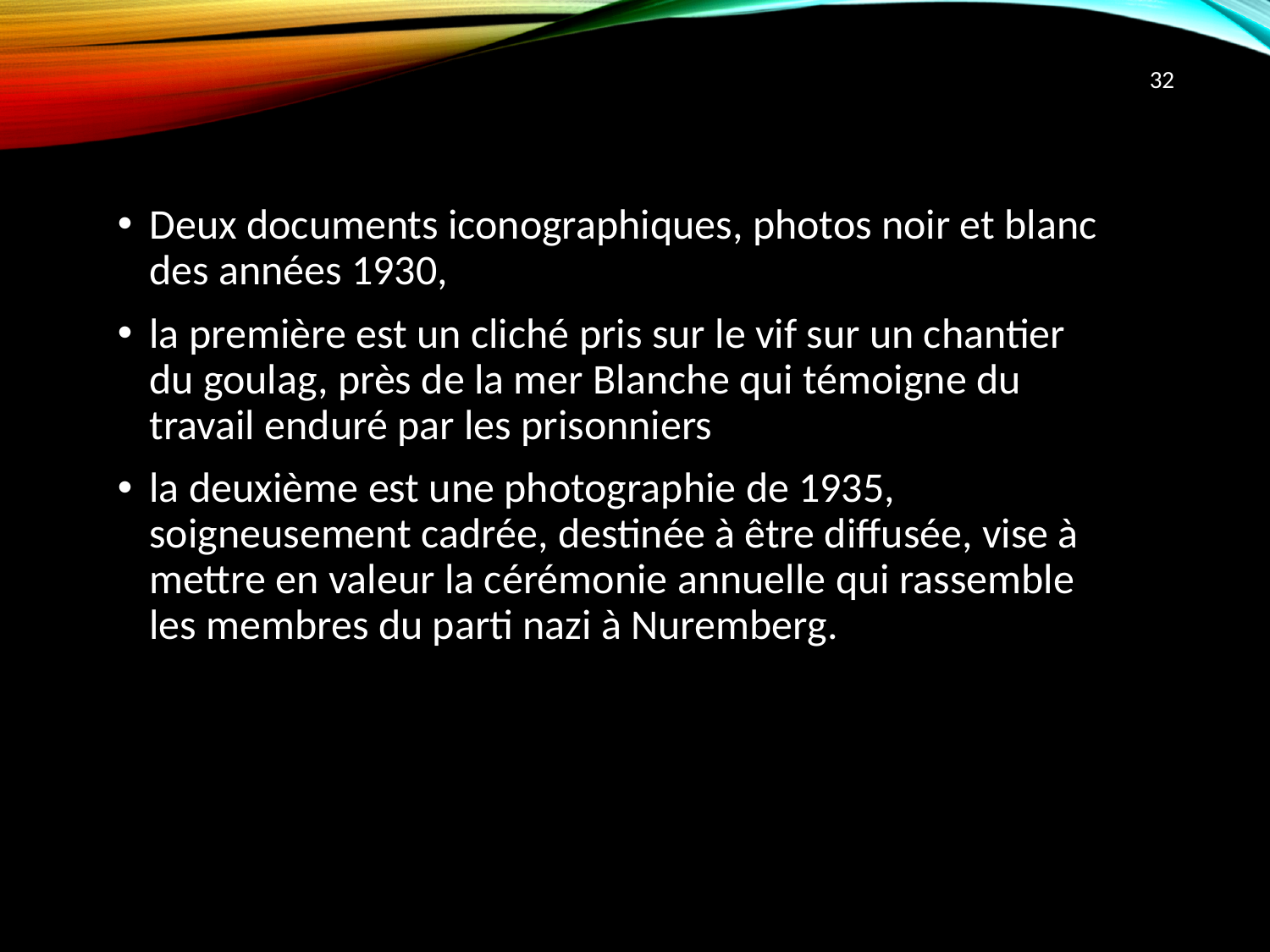

32
Deux documents iconographiques, photos noir et blanc des années 1930,
la première est un cliché pris sur le vif sur un chantier du goulag, près de la mer Blanche qui témoigne du travail enduré par les prisonniers
la deuxième est une photographie de 1935, soigneusement cadrée, destinée à être diffusée, vise à mettre en valeur la cérémonie annuelle qui rassemble les membres du parti nazi à Nuremberg.